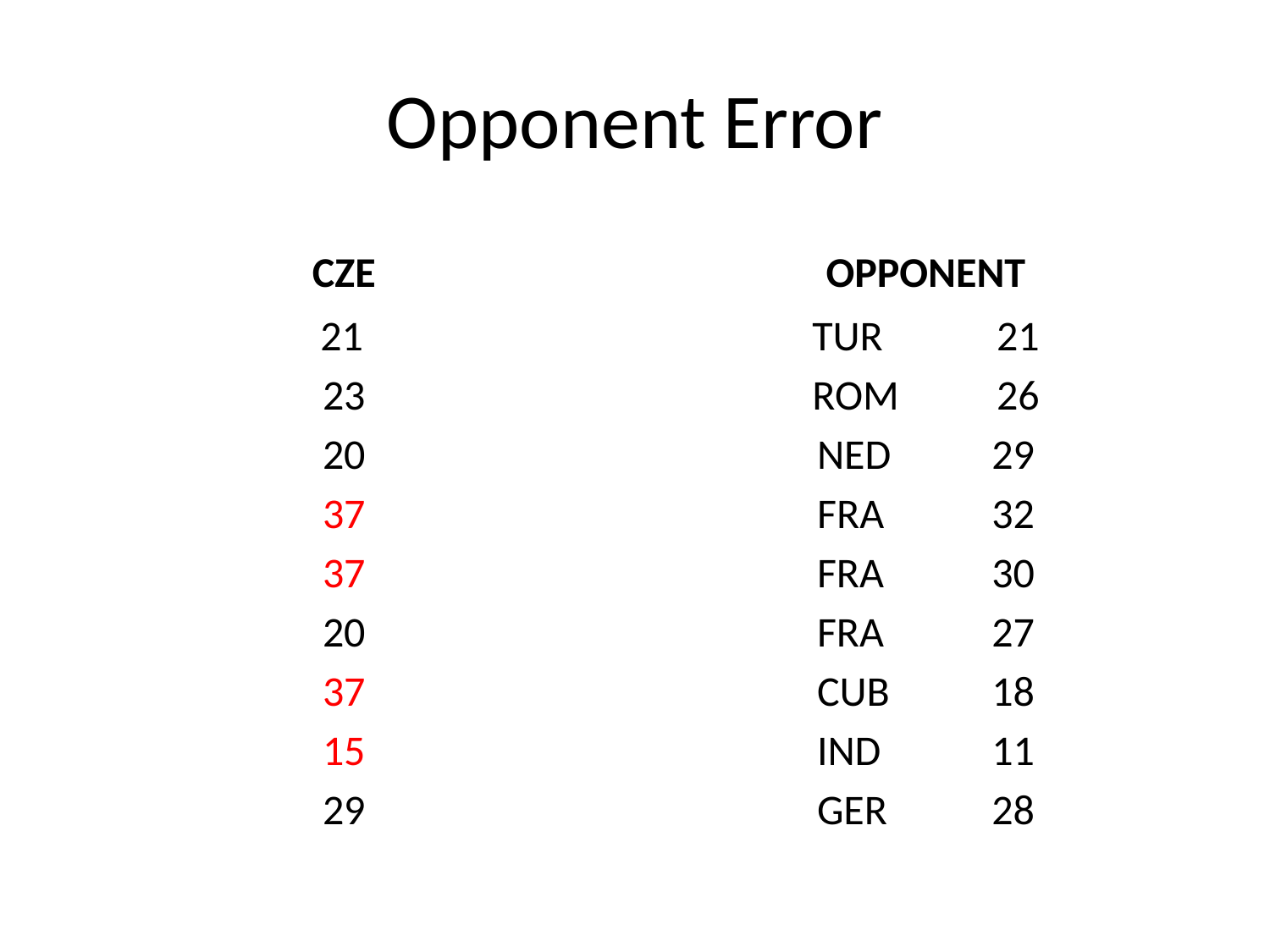

# Opponent Error
CZE
OPPONENT
21
23
20
37
37
20
37
15
29
TUR	 21
ROM	 26
NED	29
FRA	32
FRA	30
FRA	27
CUB	18
IND	11
GER	28